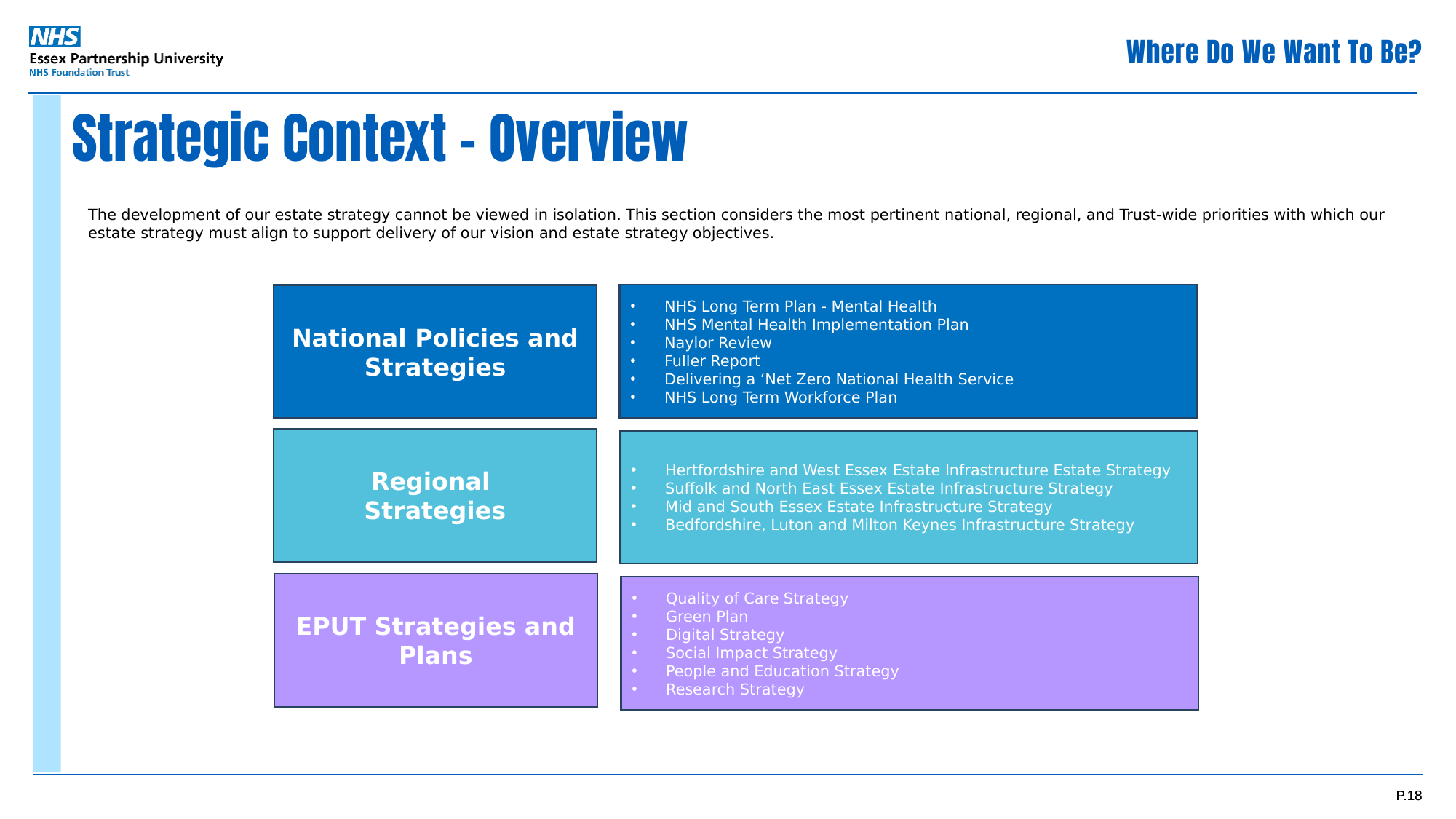

Where Do We Want To Be?

Strategic Context - Overview
The development of our estate strategy cannot be viewed in isolation. This section considers the most pertinent national, regional, and Trust-wide priorities with which our estate strategy must align to support delivery of our vision and estate strategy objectives.
NHS Long Term Plan - Mental Health
NHS Mental Health Implementation Plan
Naylor Review
Fuller Report
Delivering a ‘Net Zero National Health Service
NHS Long Term Workforce Plan
National Policies and Strategies
Regional
Strategies
Hertfordshire and West Essex Estate Infrastructure Estate Strategy
Suffolk and North East Essex Estate Infrastructure Strategy
Mid and South Essex Estate Infrastructure Strategy
Bedfordshire, Luton and Milton Keynes Infrastructure Strategy
EPUT Strategies and Plans
Quality of Care Strategy
Green Plan
Digital Strategy
Social Impact Strategy
People and Education Strategy
Research Strategy
P.18